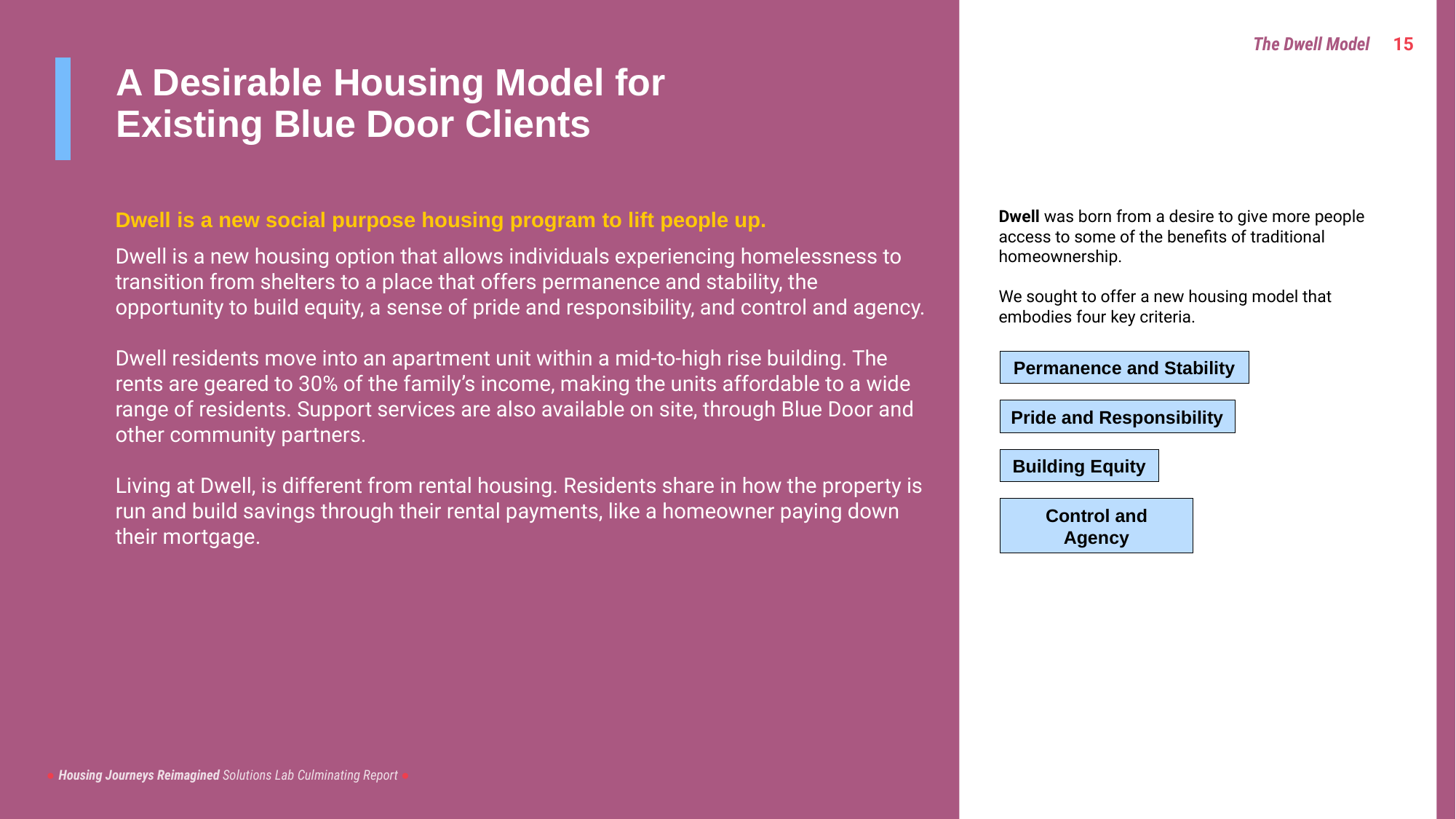

The Dwell Model
15
A Desirable Housing Model for Existing Blue Door Clients
Dwell is a new social purpose housing program to lift people up.
Dwell was born from a desire to give more people access to some of the benefits of traditional homeownership.

We sought to offer a new housing model that embodies four key criteria.
Dwell is a new housing option that allows individuals experiencing homelessness to transition from shelters to a place that offers permanence and stability, the opportunity to build equity, a sense of pride and responsibility, and control and agency.

Dwell residents move into an apartment unit within a mid-to-high rise building. The rents are geared to 30% of the family’s income, making the units affordable to a wide range of residents. Support services are also available on site, through Blue Door and other community partners.

Living at Dwell, is different from rental housing. Residents share in how the property is run and build savings through their rental payments, like a homeowner paying down their mortgage.
Permanence and Stability
Pride and Responsibility
Building Equity
Control and Agency
● Housing Journeys Reimagined Solutions Lab Culminating Report ●